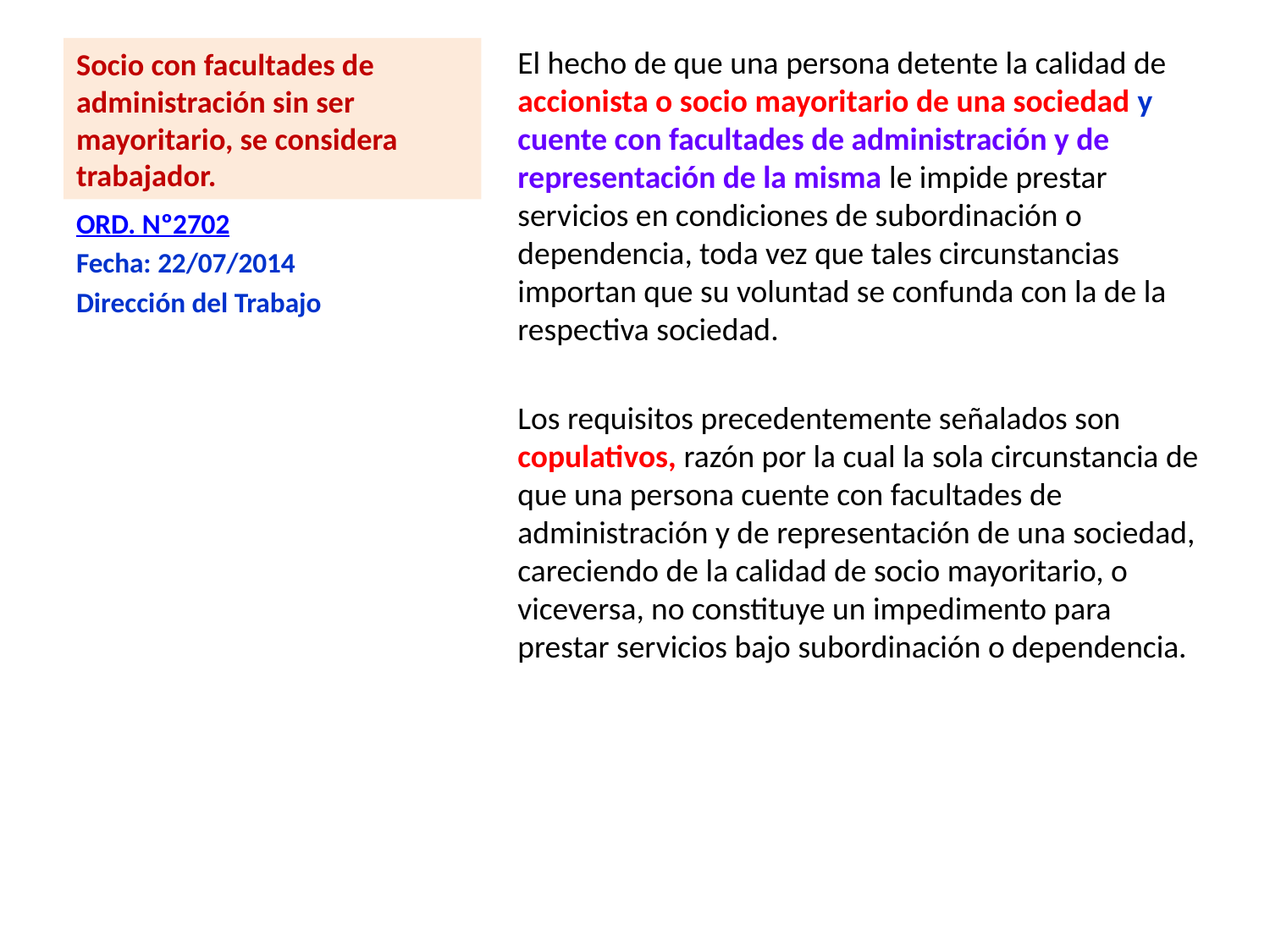

El hecho de que una persona detente la calidad de accionista o socio mayoritario de una sociedad y cuente con facultades de administración y de representación de la misma le impide prestar servicios en condiciones de subordinación o dependencia, toda vez que tales circunstancias importan que su voluntad se confunda con la de la respectiva sociedad.

Los requisitos precedentemente señalados son copulativos, razón por la cual la sola circunstancia de que una persona cuente con facultades de administración y de representación de una sociedad, careciendo de la calidad de socio mayoritario, o viceversa, no constituye un impedimento para prestar servicios bajo subordinación o dependencia.
# Socio con facultades de administración sin ser mayoritario, se considera trabajador.
ORD. Nº2702
Fecha: 22/07/2014
Dirección del Trabajo